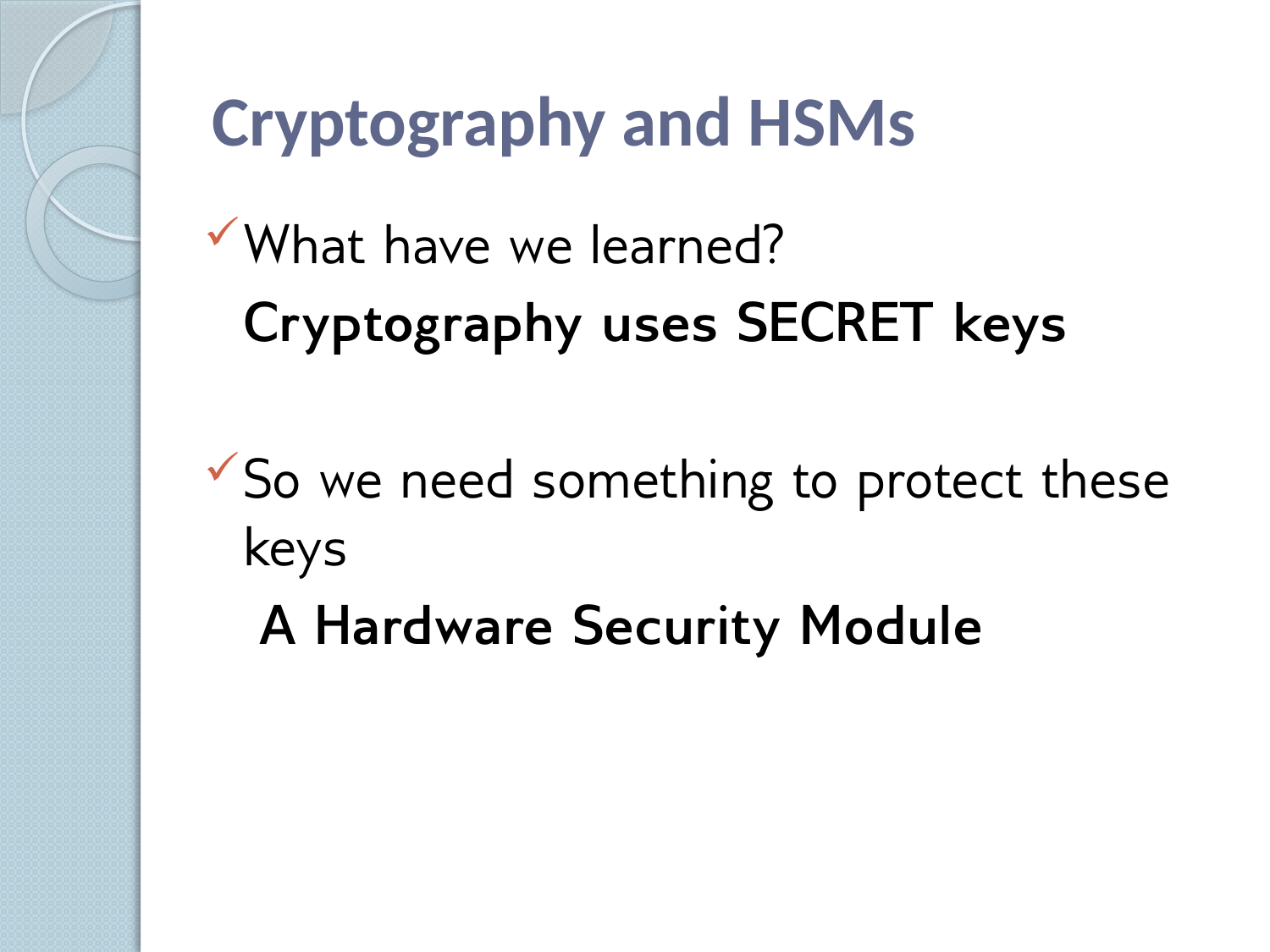

# Cryptography and HSMs
What have we learned?
	Cryptography uses SECRET keys

So we need something to protect these keys
   A Hardware Security Module